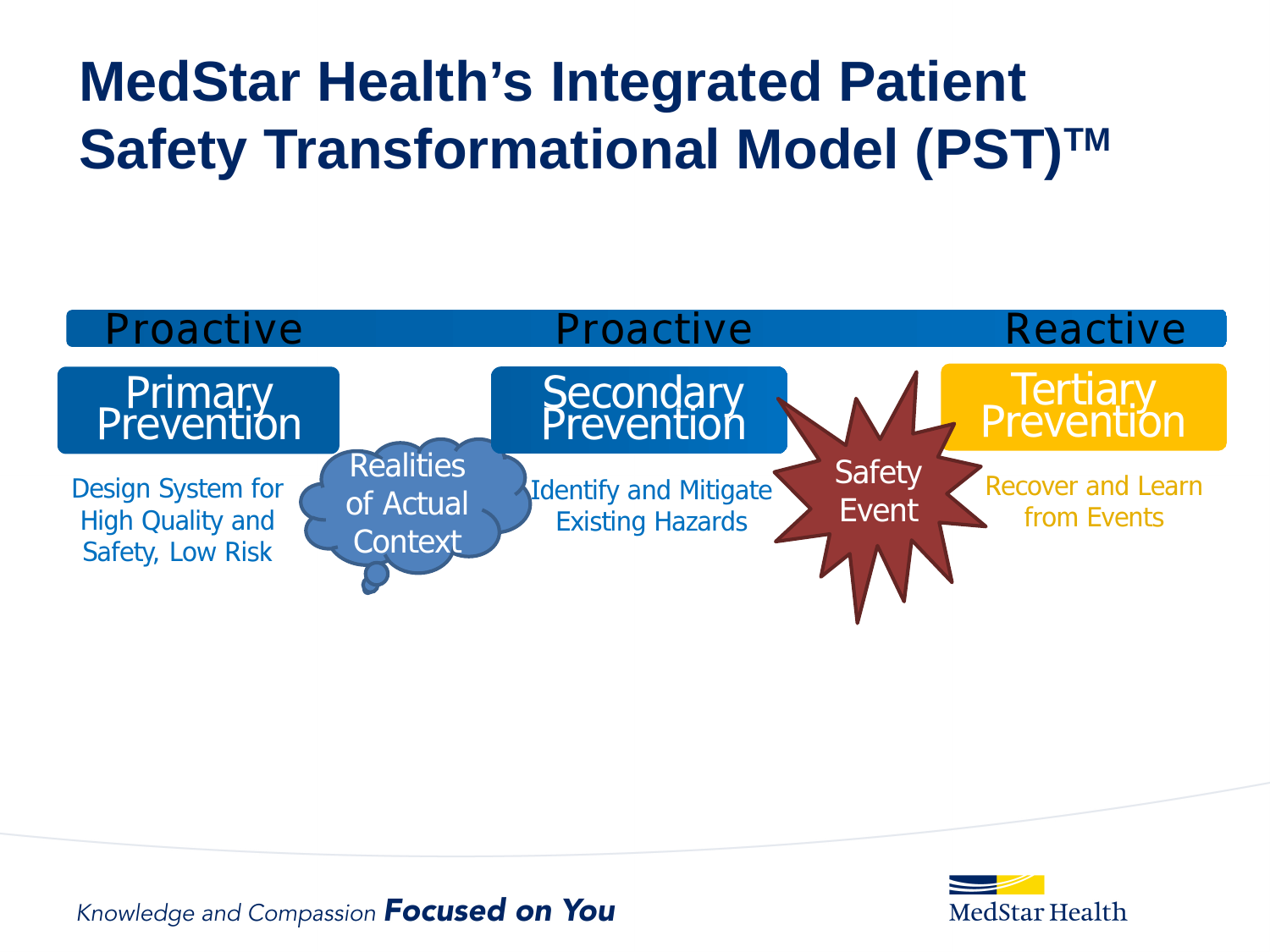

MedStar Health’s Integrated Patient Safety Transformational Model (PST)TM

Proactive
Reactive
Proactive

Safety Event
Tertiary Prevention
Recover and Learn from Events

Primary Prevention
Secondary Prevention
Realities of Actual Context
Design System for High Quality and Safety, Low Risk

Identify and Mitigate Existing Hazards